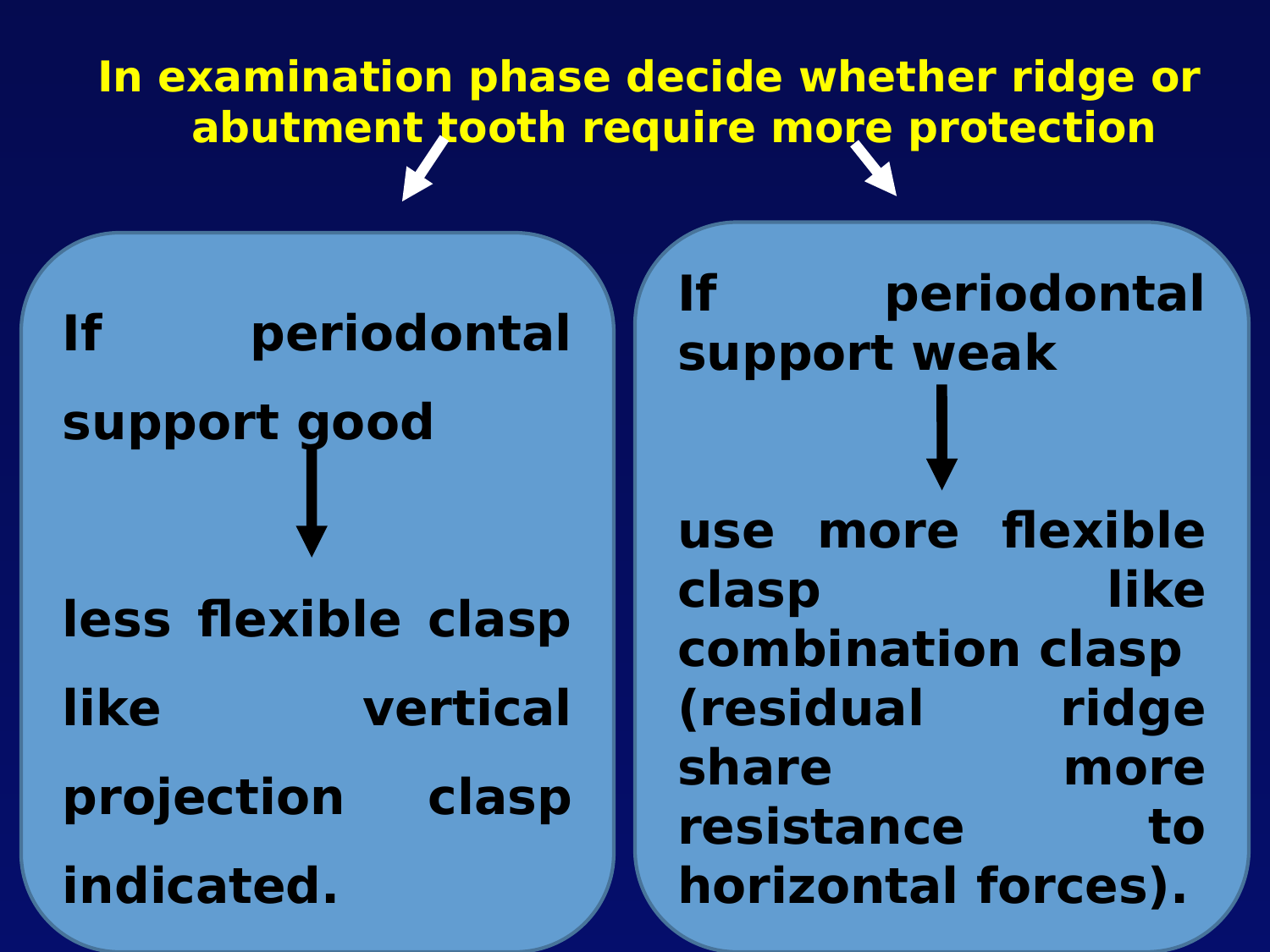

In examination phase decide whether ridge or abutment tooth require more protection

If periodontal support weak

use more flexible clasp like combination clasp
(residual ridge share more resistance to horizontal forces).
If periodontal support good

less flexible clasp like vertical projection clasp indicated.